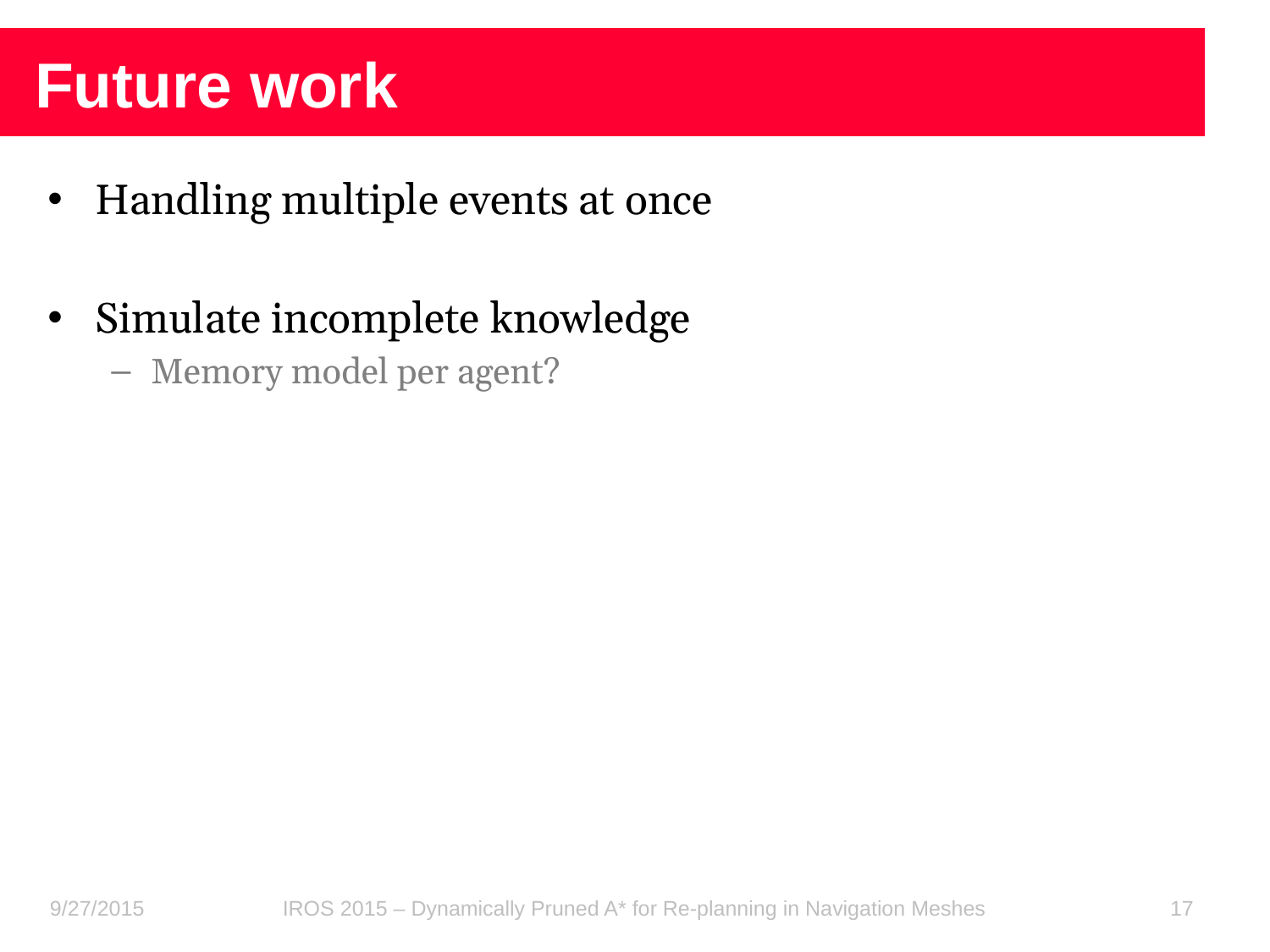

# Future work
Handling multiple events at once

Simulate incomplete knowledge
Memory model per agent?
9/27/2015
IROS 2015 – Dynamically Pruned A* for Re-planning in Navigation Meshes
17